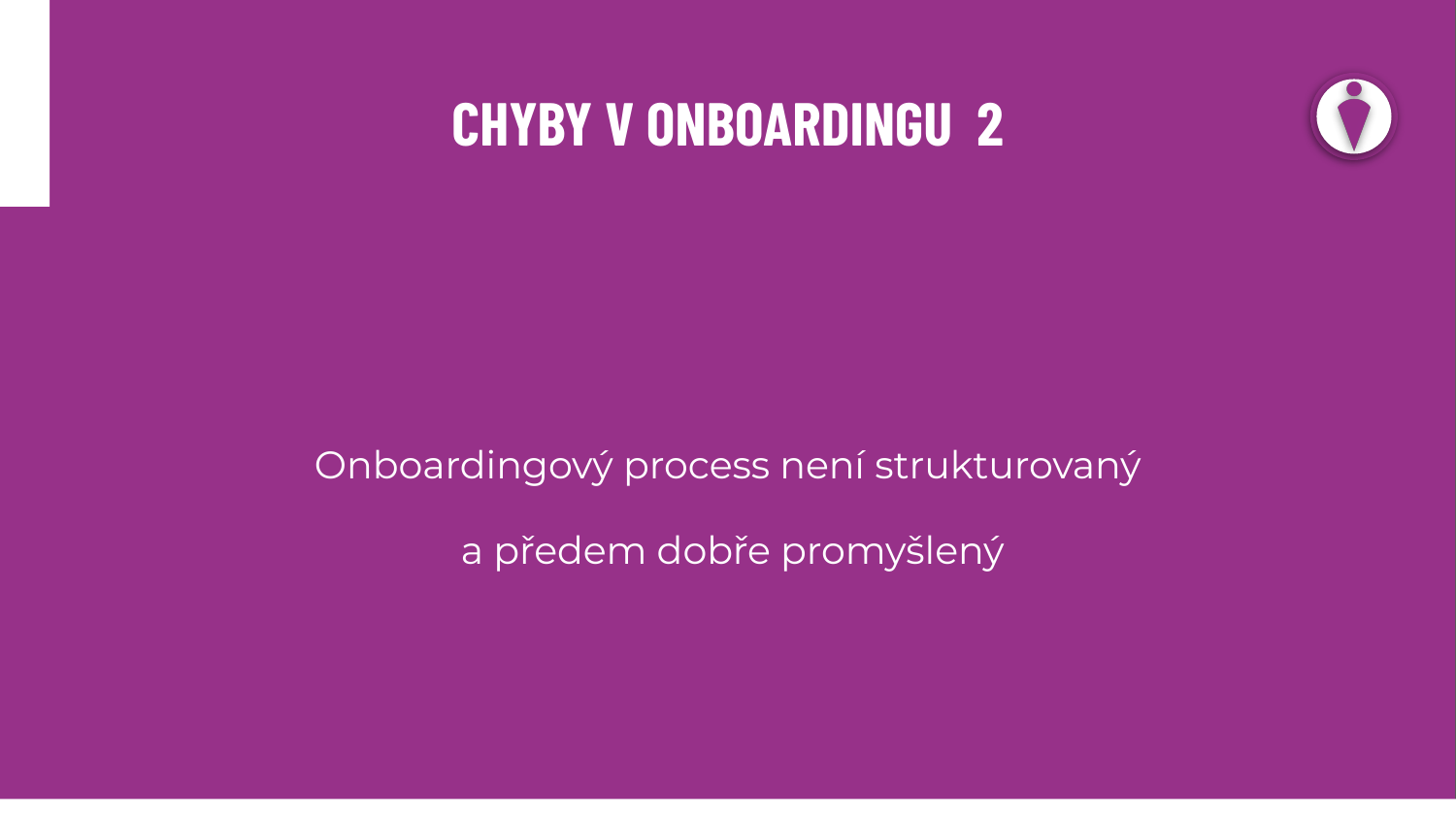

# CHYBY V ONBOARDINGU  2
Onboardingový process není strukturovaný
 a předem dobře promyšlený